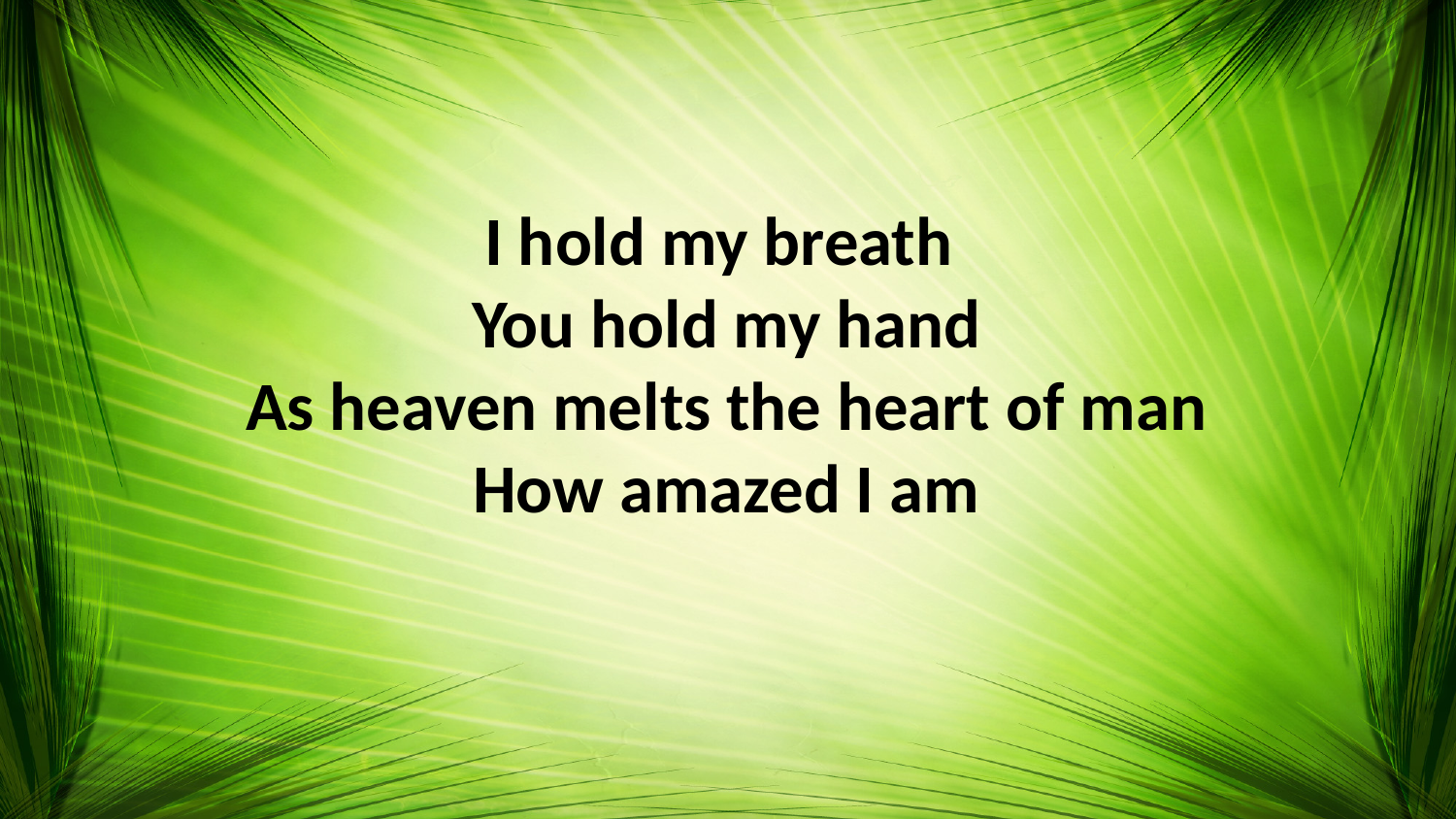

I hold my breath
You hold my hand
As heaven melts the heart of man
How amazed I am